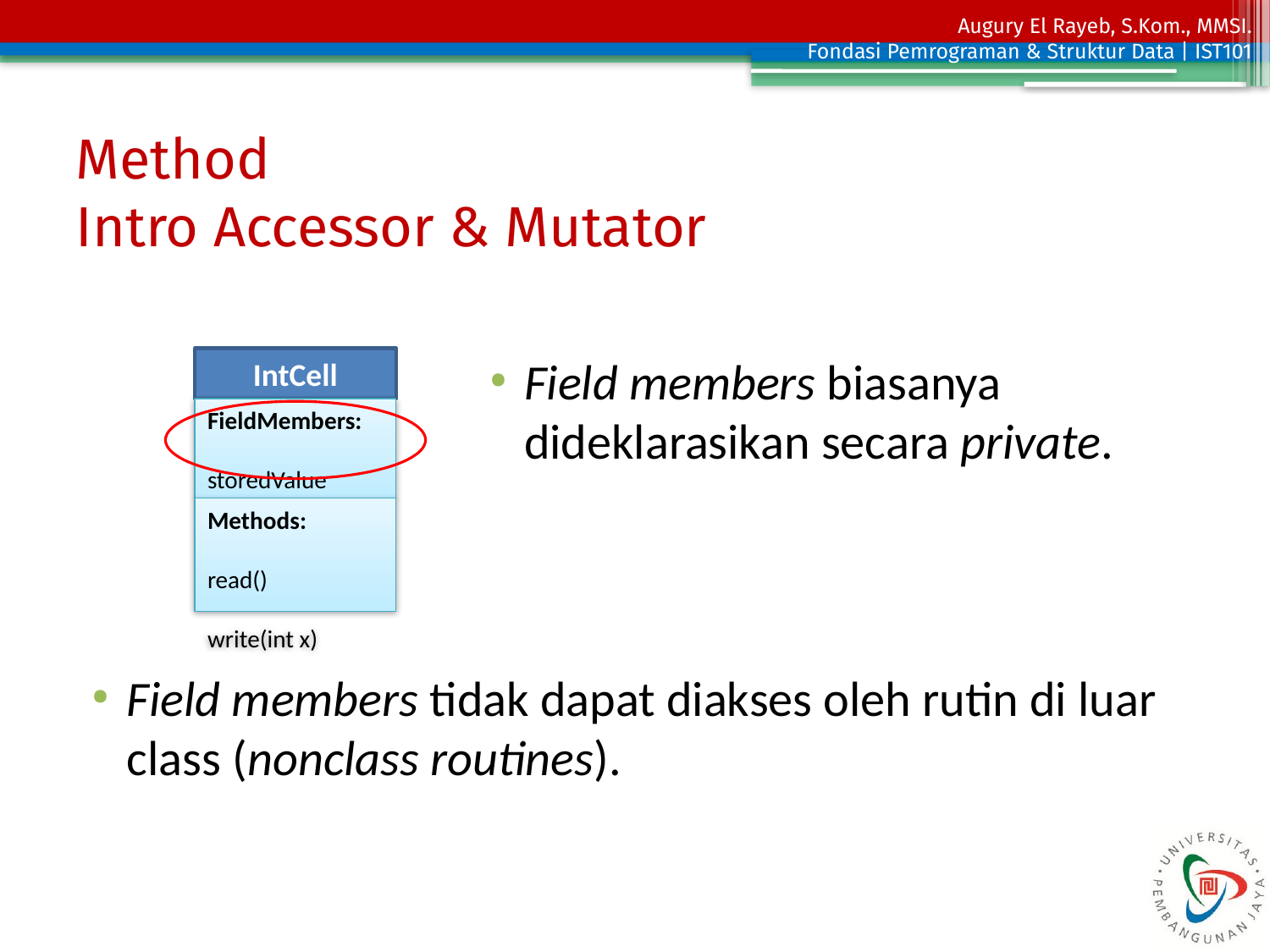

# Method Intro Accessor & Mutator

Field members biasanya dideklarasikan secara private.

Field members tidak dapat diakses oleh rutin di luar class (nonclass routines).

IntCell
FieldMembers:
	storedValue
Methods:
	read()
	write(int x)